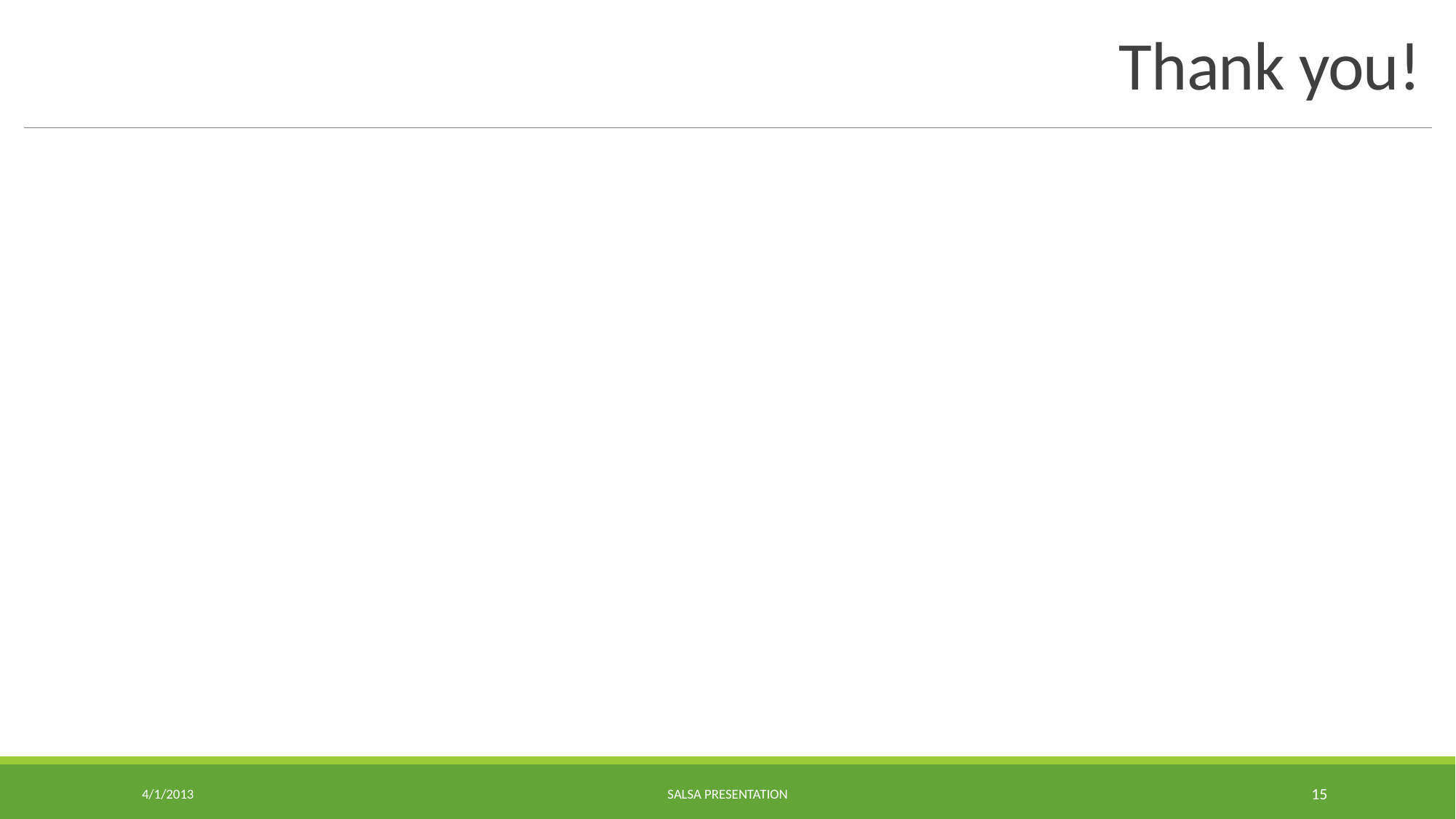

# Thank you!

4/1/2013
SALSA Presentation
15